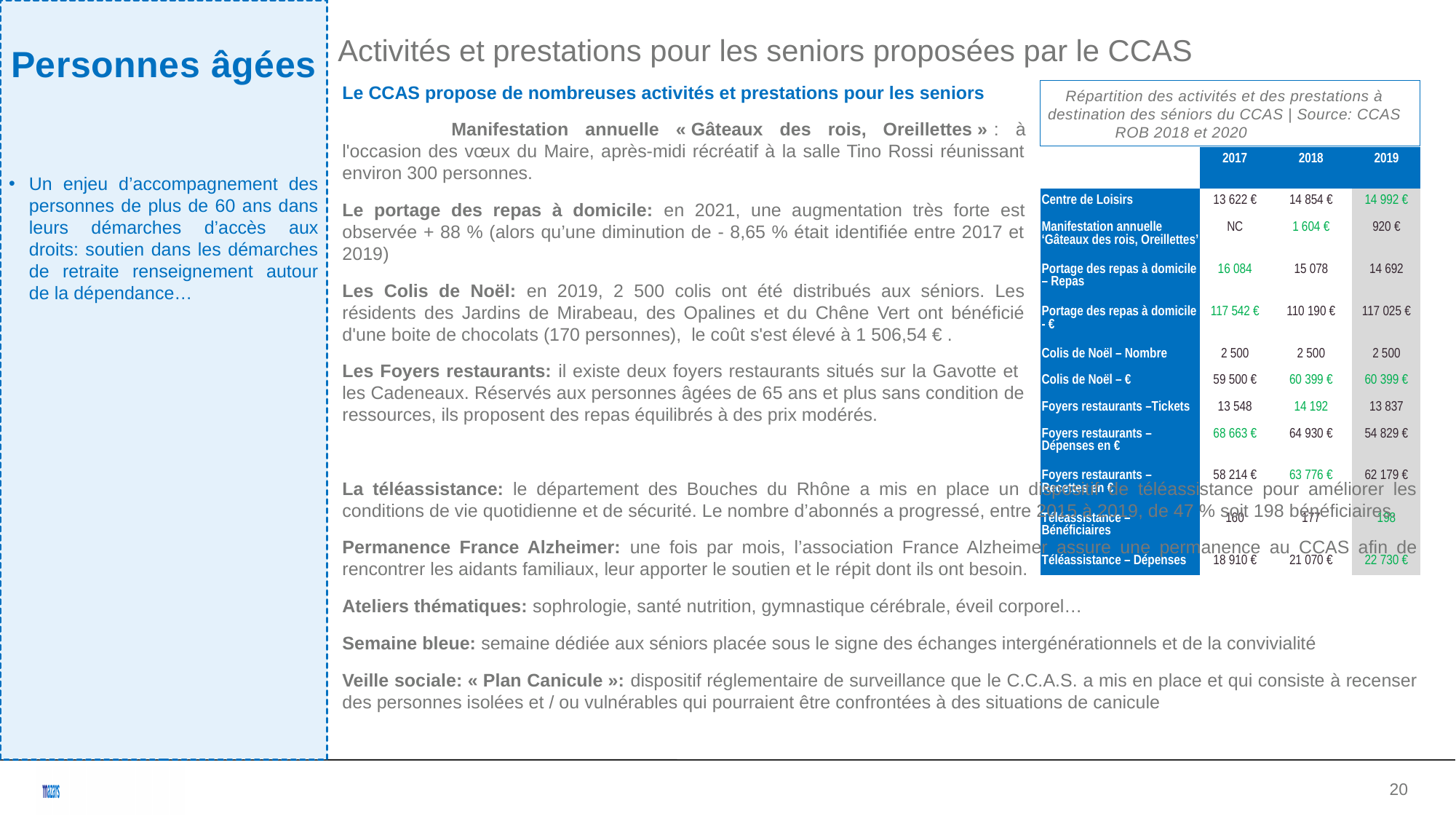

Personnes âgées

Un enjeu d’accompagnement des personnes de plus de 60 ans dans leurs démarches d’accès aux droits: soutien dans les démarches de retraite renseignement autour de la dépendance…
Activités et prestations pour les seniors proposées par le CCAS
Répartition des activités et des prestations à destination des séniors du CCAS | Source: CCAS ROB 2018 et 2020
Le CCAS propose de nombreuses activités et prestations pour les seniors
	Manifestation annuelle « Gâteaux des rois, Oreillettes » : à l'occasion des vœux du Maire, après-midi récréatif à la salle Tino Rossi réunissant environ 300 personnes.
Le portage des repas à domicile: en 2021, une augmentation très forte est observée + 88 % (alors qu’une diminution de - 8,65 % était identifiée entre 2017 et 2019)
Les Colis de Noël: en 2019, 2 500 colis ont été distribués aux séniors. Les résidents des Jardins de Mirabeau, des Opalines et du Chêne Vert ont bénéficié d'une boite de chocolats (170 personnes),  le coût s'est élevé à 1 506,54 € .
Les Foyers restaurants: il existe deux foyers restaurants situés sur la Gavotte et  les Cadeneaux. Réservés aux personnes âgées de 65 ans et plus sans condition de ressources, ils proposent des repas équilibrés à des prix modérés.

|  | 2017 | 2018 | 2019 |
| --- | --- | --- | --- |
| Centre de Loisirs | 13 622 € | 14 854 € | 14 992 € |
| Manifestation annuelle ‘Gâteaux des rois, Oreillettes’ | NC | 1 604 € | 920 € |
| Portage des repas à domicile – Repas | 16 084 | 15 078 | 14 692 |
| Portage des repas à domicile - € | 117 542 € | 110 190 € | 117 025 € |
| Colis de Noël – Nombre | 2 500 | 2 500 | 2 500 |
| Colis de Noël – € | 59 500 € | 60 399 € | 60 399 € |
| Foyers restaurants –Tickets | 13 548 | 14 192 | 13 837 |
| Foyers restaurants – Dépenses en € | 68 663 € | 64 930 € | 54 829 € |
| Foyers restaurants – Recettes en € | 58 214 € | 63 776 € | 62 179 € |
| Téléassistance – Bénéficiaires | 160 | 177 | 198 |
| Téléassistance – Dépenses | 18 910 € | 21 070 € | 22 730 € |
La téléassistance: le département des Bouches du Rhône a mis en place un dispositif de téléassistance pour améliorer les conditions de vie quotidienne et de sécurité. Le nombre d’abonnés a progressé, entre 2015 à 2019, de 47 % soit 198 bénéficiaires.
Permanence France Alzheimer: une fois par mois, l’association France Alzheimer assure une permanence au CCAS afin de rencontrer les aidants familiaux, leur apporter le soutien et le répit dont ils ont besoin.
Ateliers thématiques: sophrologie, santé nutrition, gymnastique cérébrale, éveil corporel…
Semaine bleue: semaine dédiée aux séniors placée sous le signe des échanges intergénérationnels et de la convivialité
Veille sociale: « Plan Canicule »: dispositif réglementaire de surveillance que le C.C.A.S. a mis en place et qui consiste à recenser des personnes isolées et / ou vulnérables qui pourraient être confrontées à des situations de canicule
20